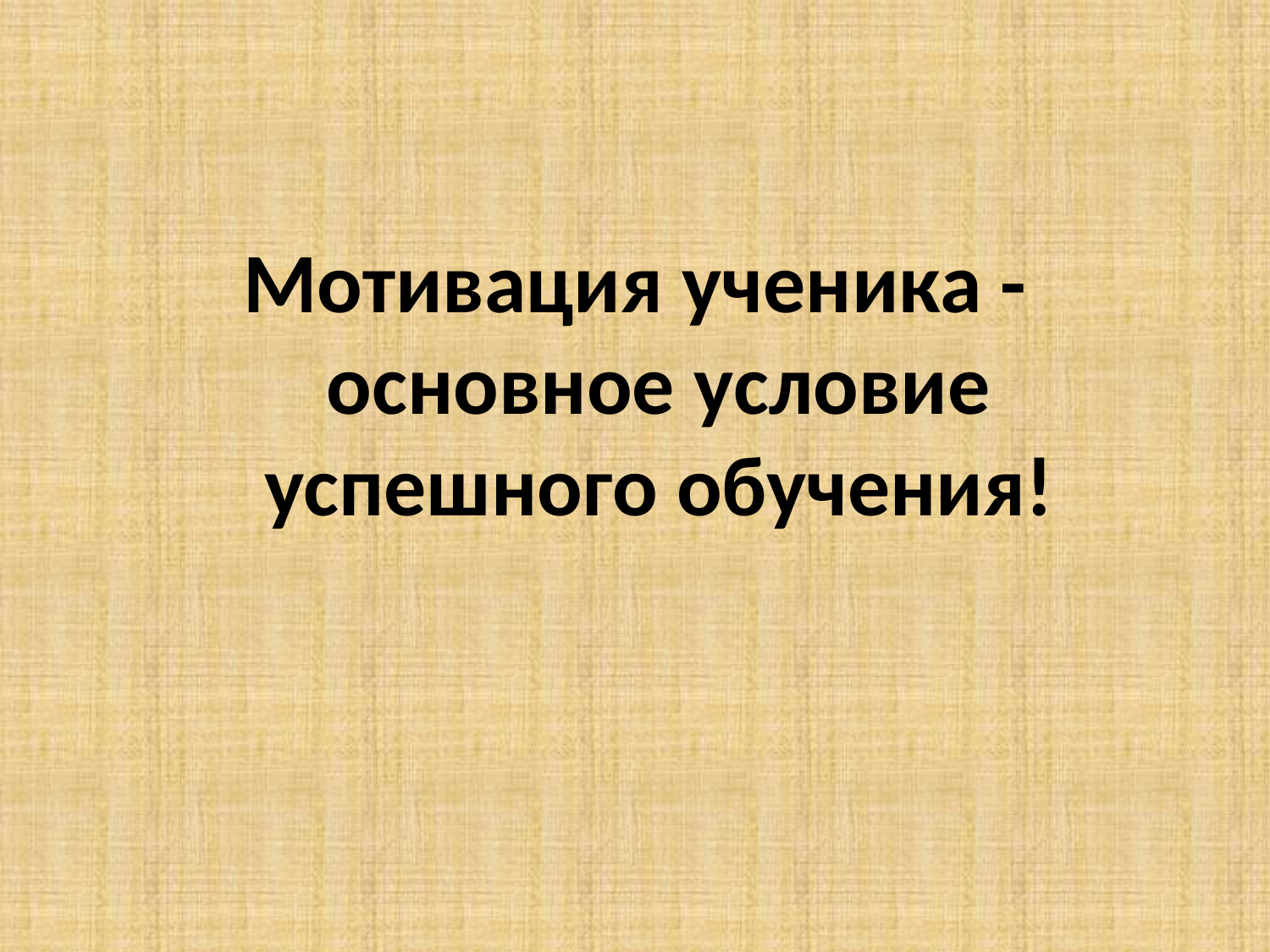

Мотивация ученика - основное условие успешного обучения!